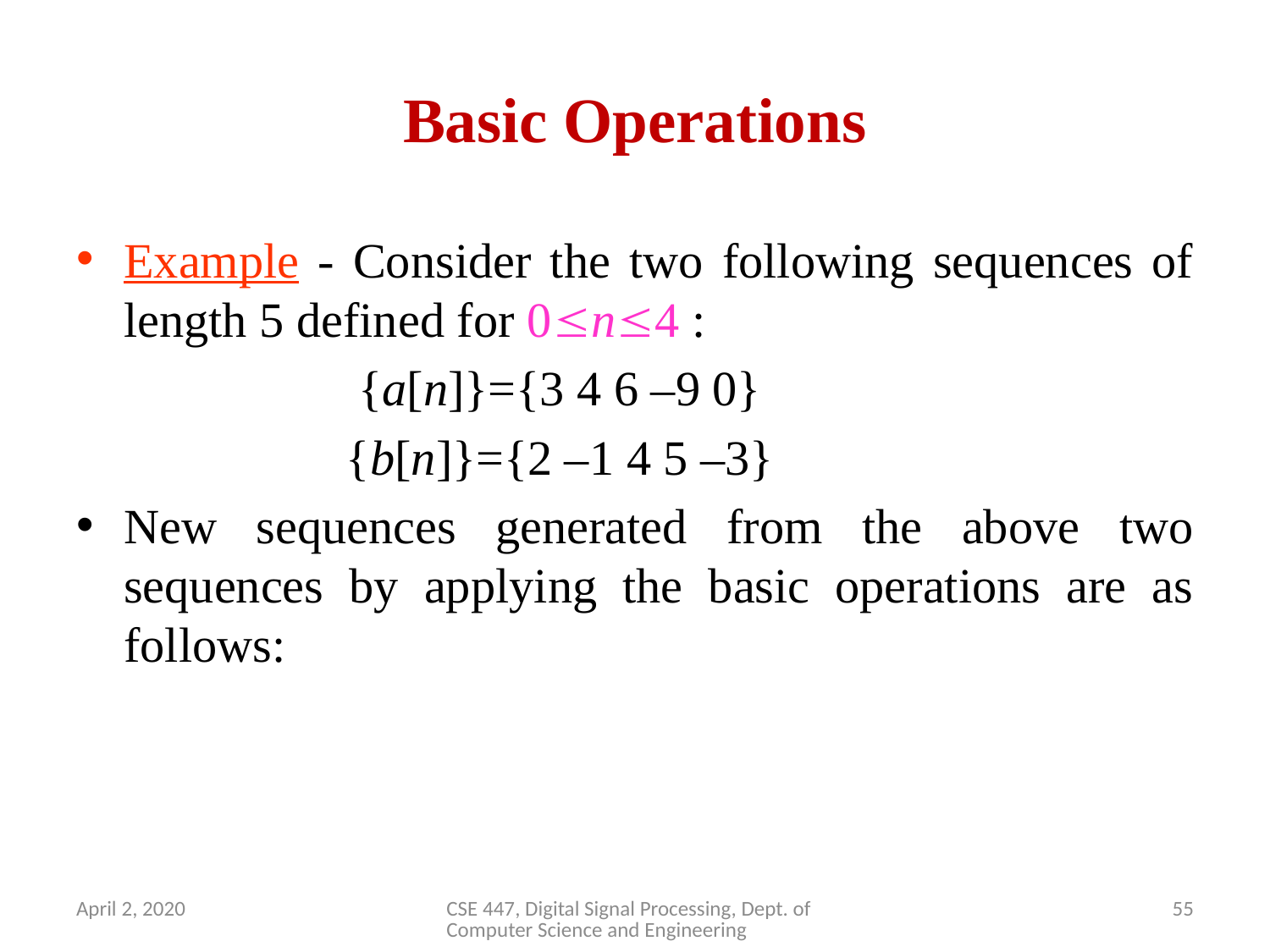

# Basic Operations
Example - Consider the two following sequences of length 5 defined for 0≤n≤4 :
                       {a[n]}={3 4 6 –9 0}
                      {b[n]}={2 –1 4 5 –3}
New sequences generated from the above two sequences by applying the basic operations are as follows:
April 2, 2020
CSE 447, Digital Signal Processing, Dept. of Computer Science and Engineering
55